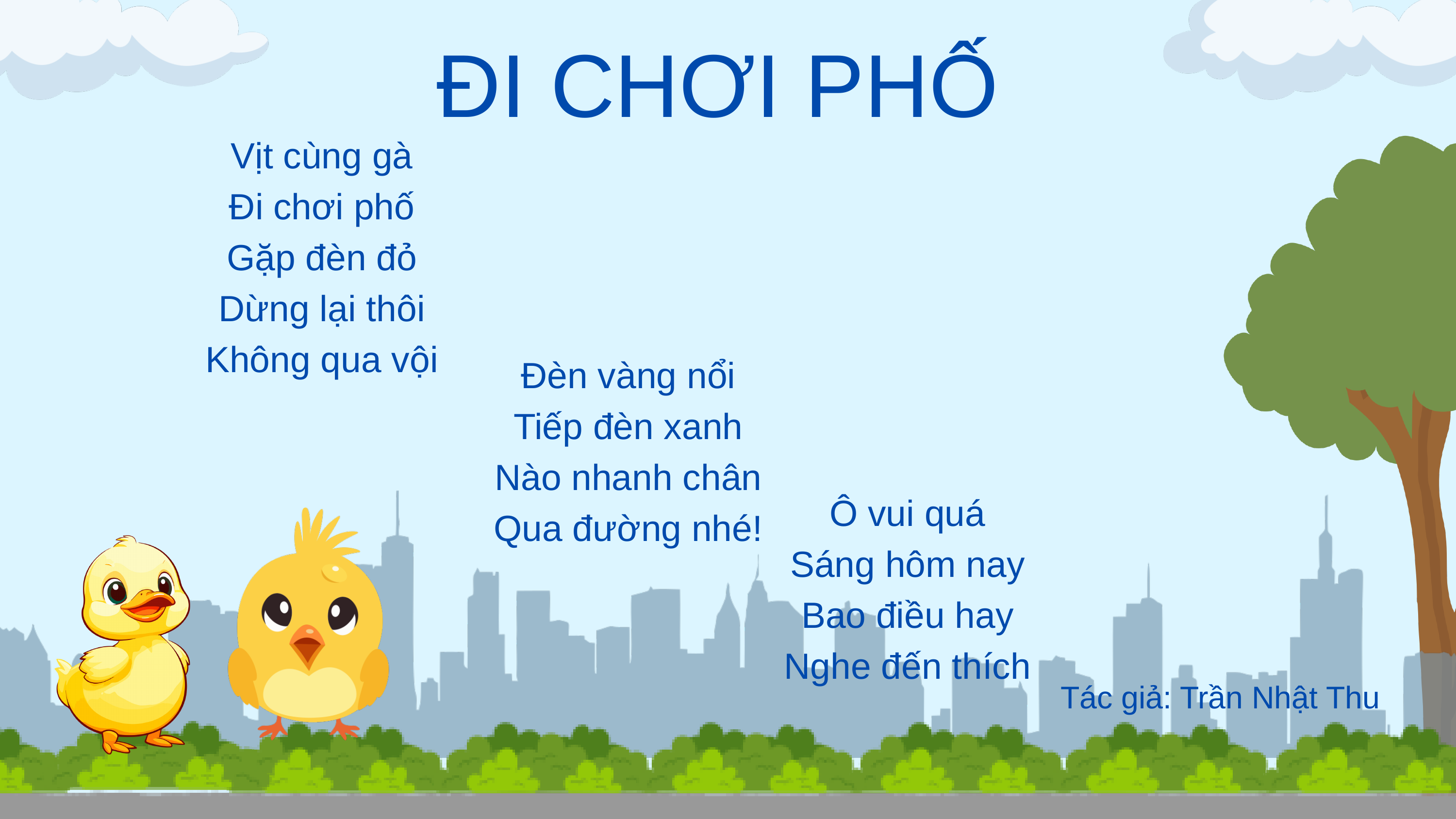

ĐI CHƠI PHỐ
Vịt cùng gà
Đi chơi phố
Gặp đèn đỏ
Dừng lại thôi
Không qua vội

Đèn vàng nổi
Tiếp đèn xanh
Nào nhanh chân
Qua đường nhé!
Ô vui quá
Sáng hôm nay
Bao điều hay
Nghe đến thích

Tác giả: Trần Nhật Thu